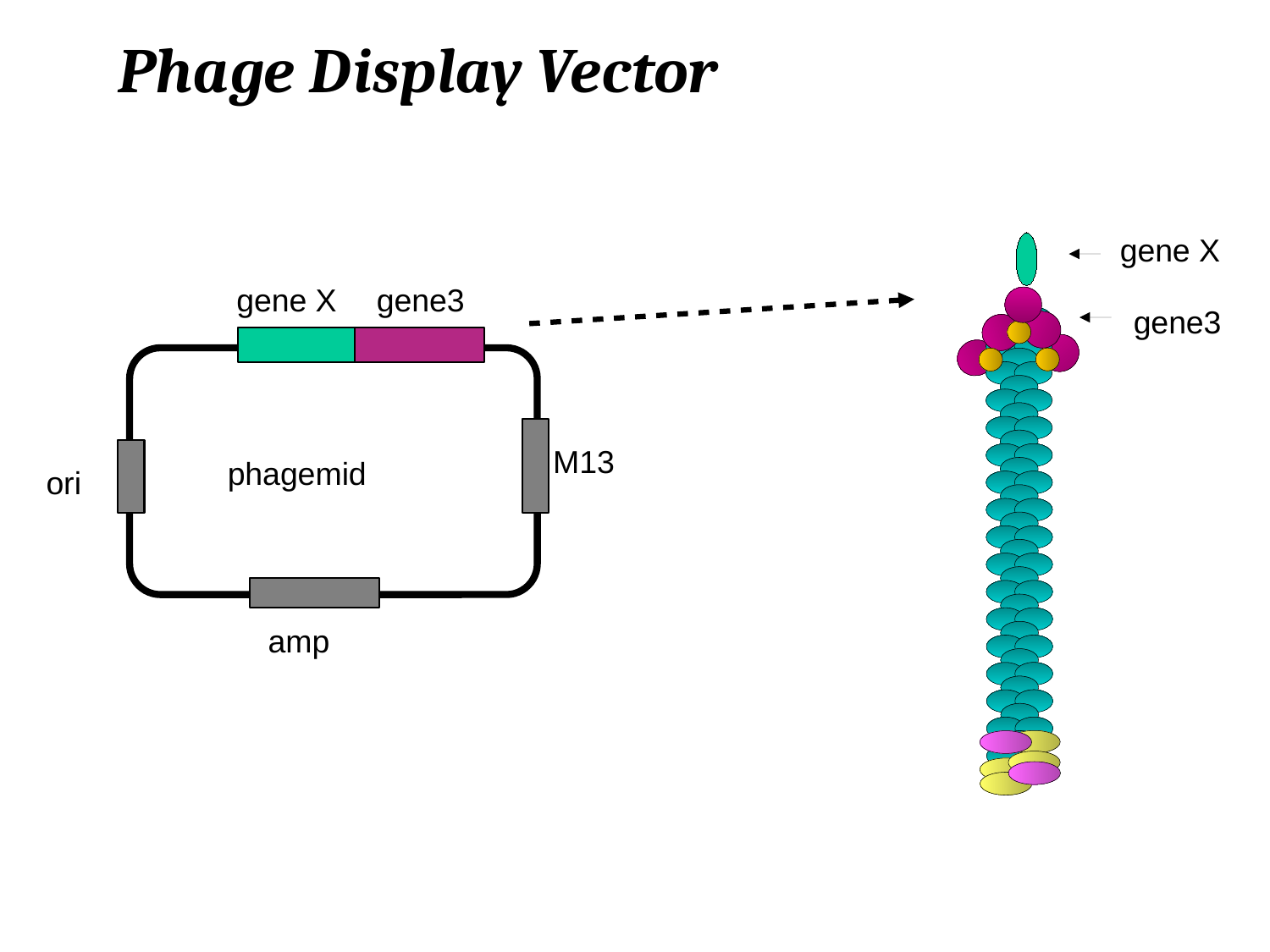

Phage Display Vector
 gene X

 gene X
gene3

gene3

M13

phagemid
ori

amp